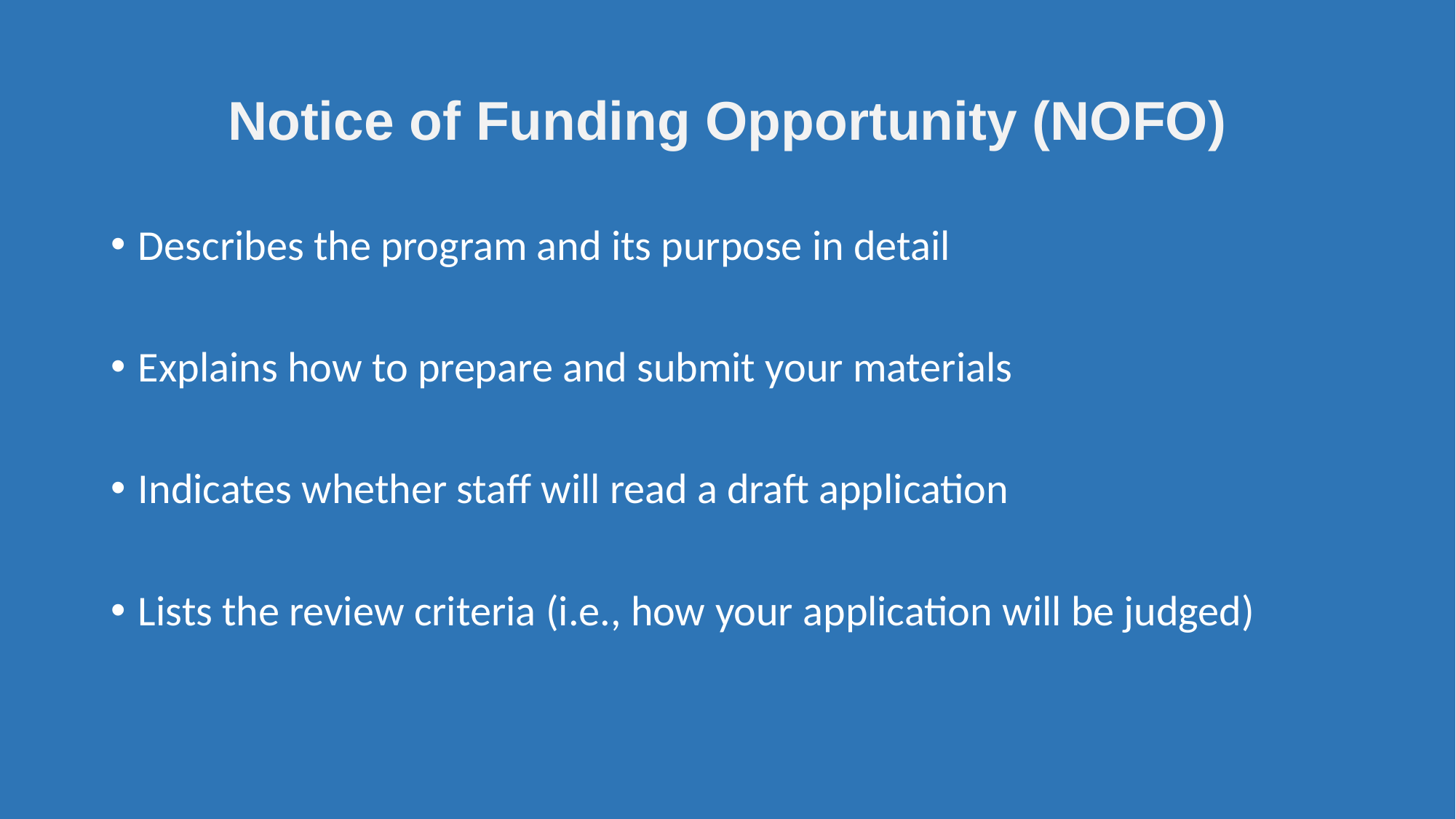

# Notice of Funding Opportunity (NOFO)
Describes the program and its purpose in detail

Explains how to prepare and submit your materials

Indicates whether staff will read a draft application

Lists the review criteria (i.e., how your application will be judged)